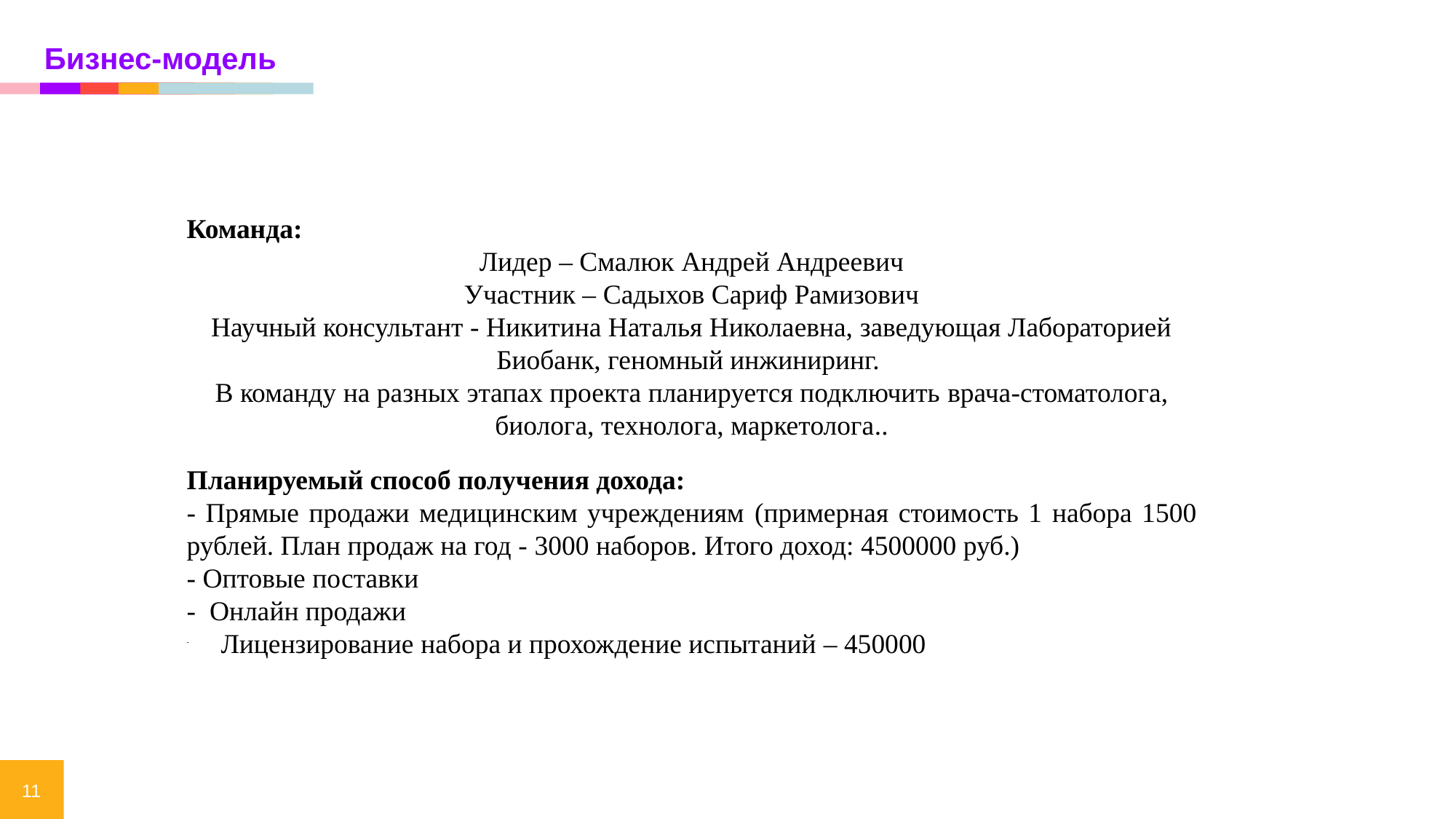

Бизнес-модель

Команда:
Лидер – Смалюк Андрей Андреевич
Участник – Садыхов Сариф Рамизович
Научный консультант - Никитина Наталья Николаевна, заведующая Лабораторией Биобанк, геномный инжиниринг.
В команду на разных этапах проекта планируется подключить врача-стоматолога, биолога, технолога, маркетолога..

Планируемый способ получения дохода:
- Прямые продажи медицинским учреждениям (примерная стоимость 1 набора 1500 рублей. План продаж на год - 3000 наборов. Итого доход: 4500000 руб.)
- Оптовые поставки
-  Онлайн продажи
Лицензирование набора и прохождение испытаний – 450000

11